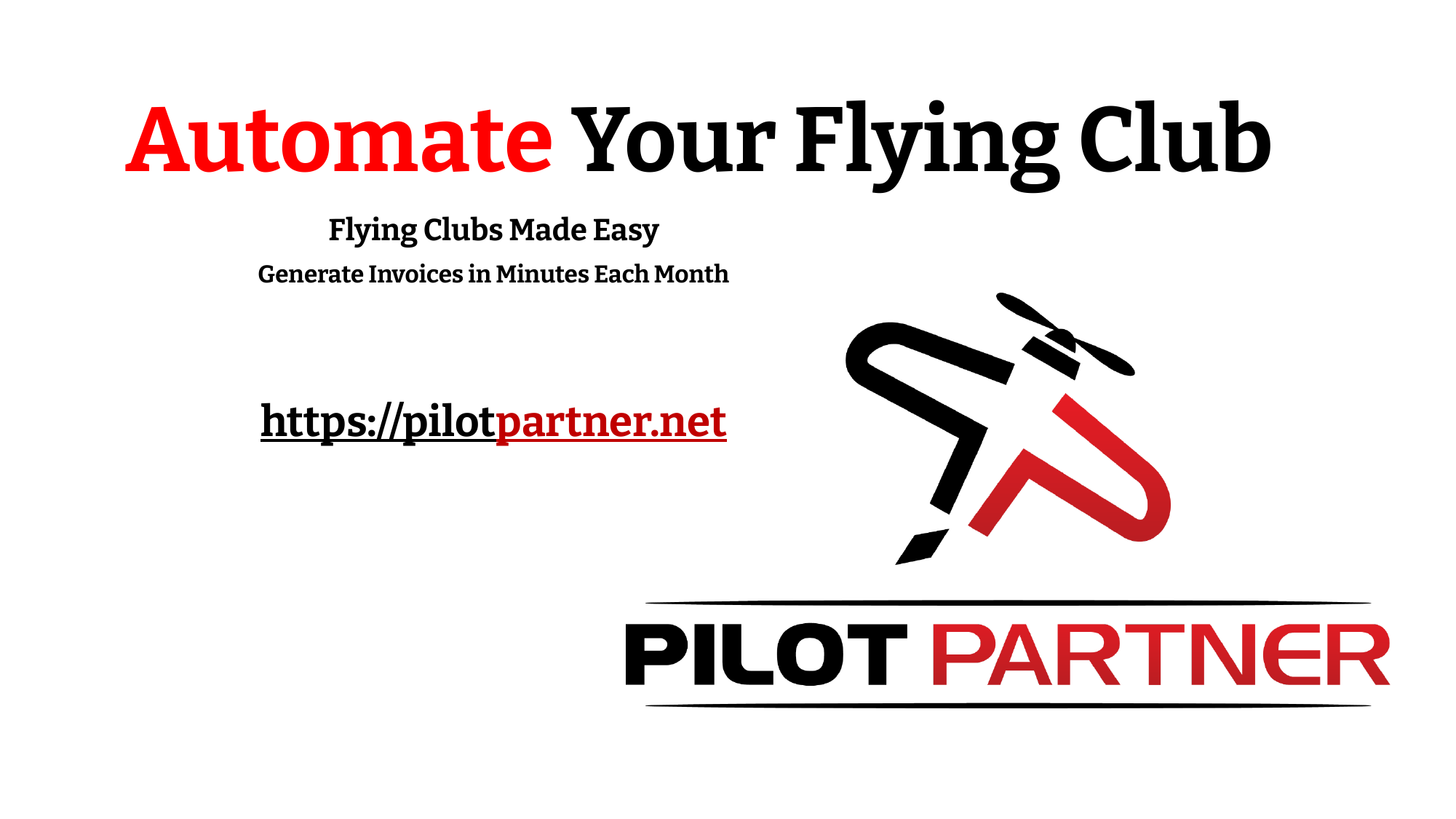

# Automate Your Flying Club
Flying Clubs Made Easy
Generate Invoices in Minutes Each Month

https://pilotpartner.net